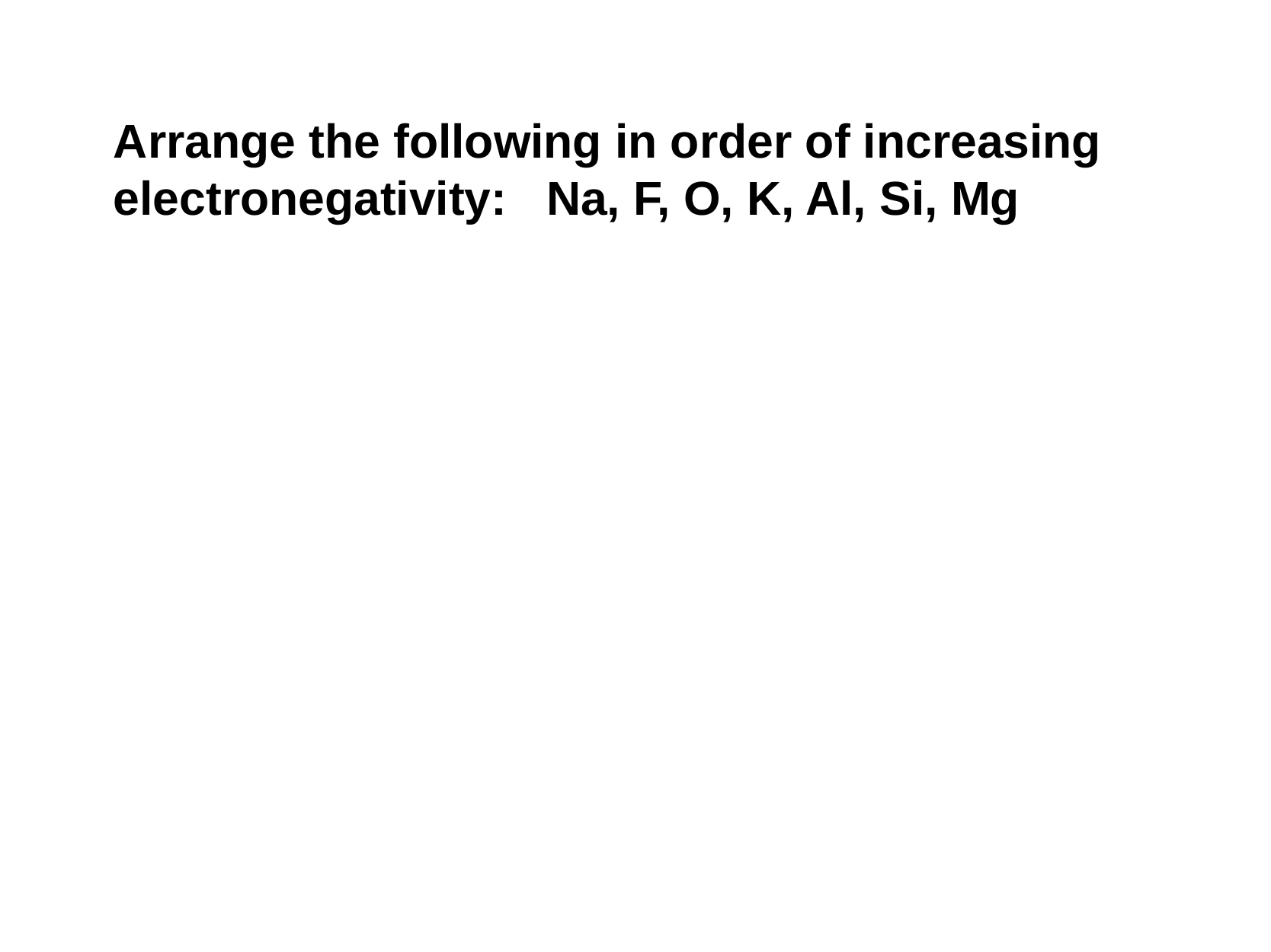

Arrange the following in order of increasing electronegativity:   Na, F, O, K, Al, Si, Mg